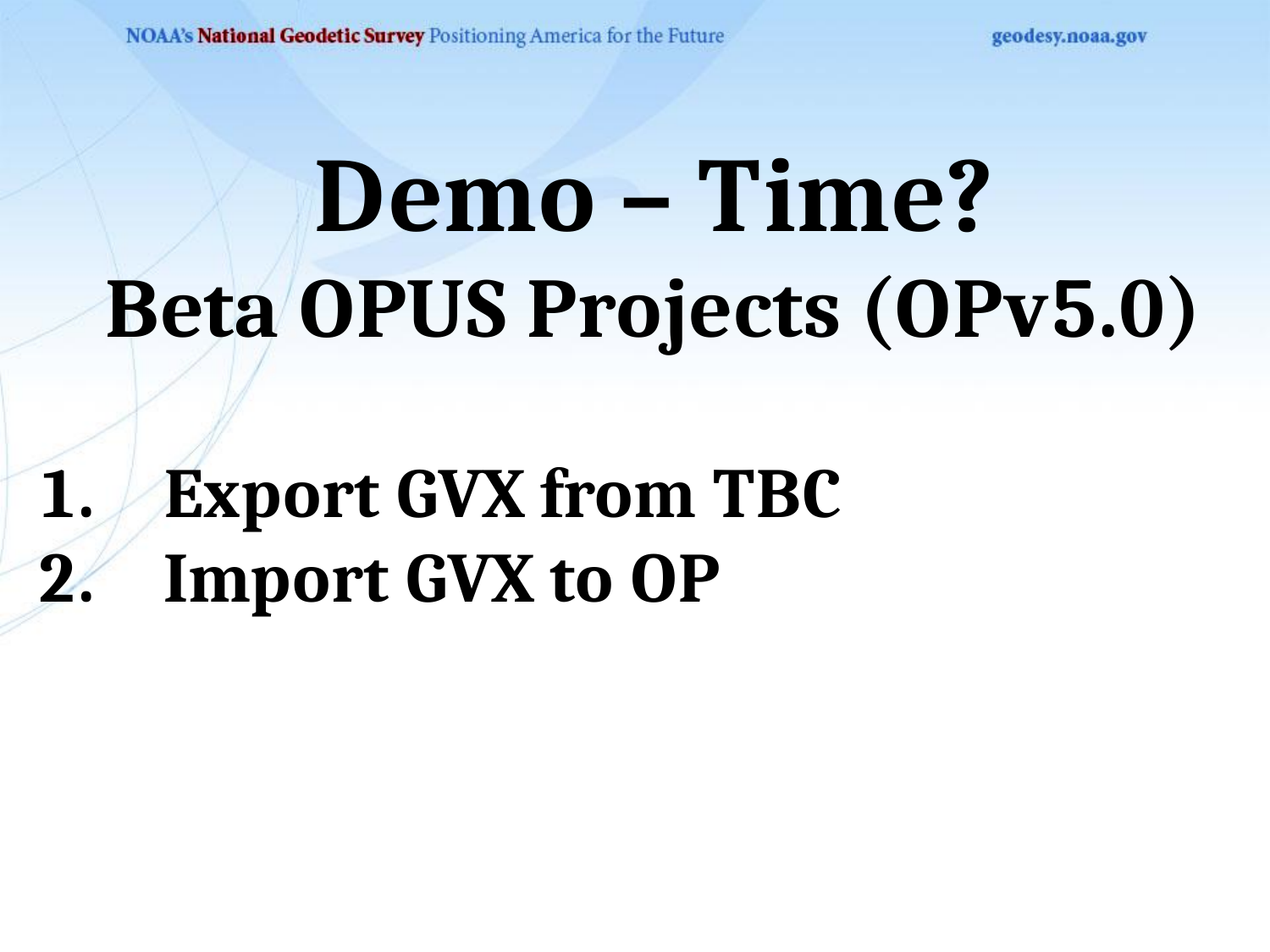

Demo – Time?
Beta OPUS Projects (OPv5.0)

Export GVX from TBC
Import GVX to OP